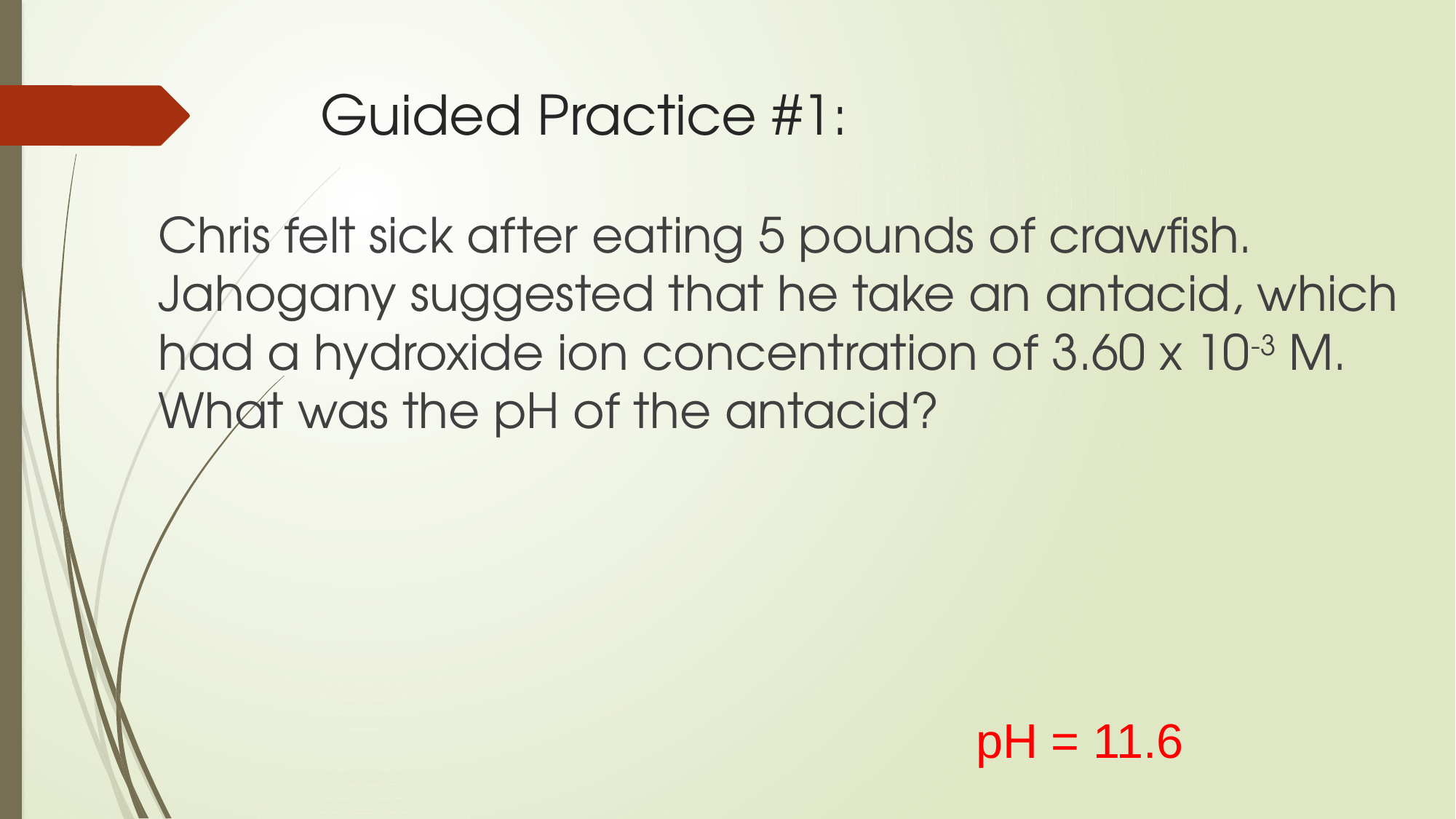

# Guided Practice #1:
Chris felt sick after eating 5 pounds of crawfish.  Jahogany suggested that he take an antacid, which had a hydroxide ion concentration of 3.60 x 10-3 M.  What was the pH of the antacid?
pH = 11.6